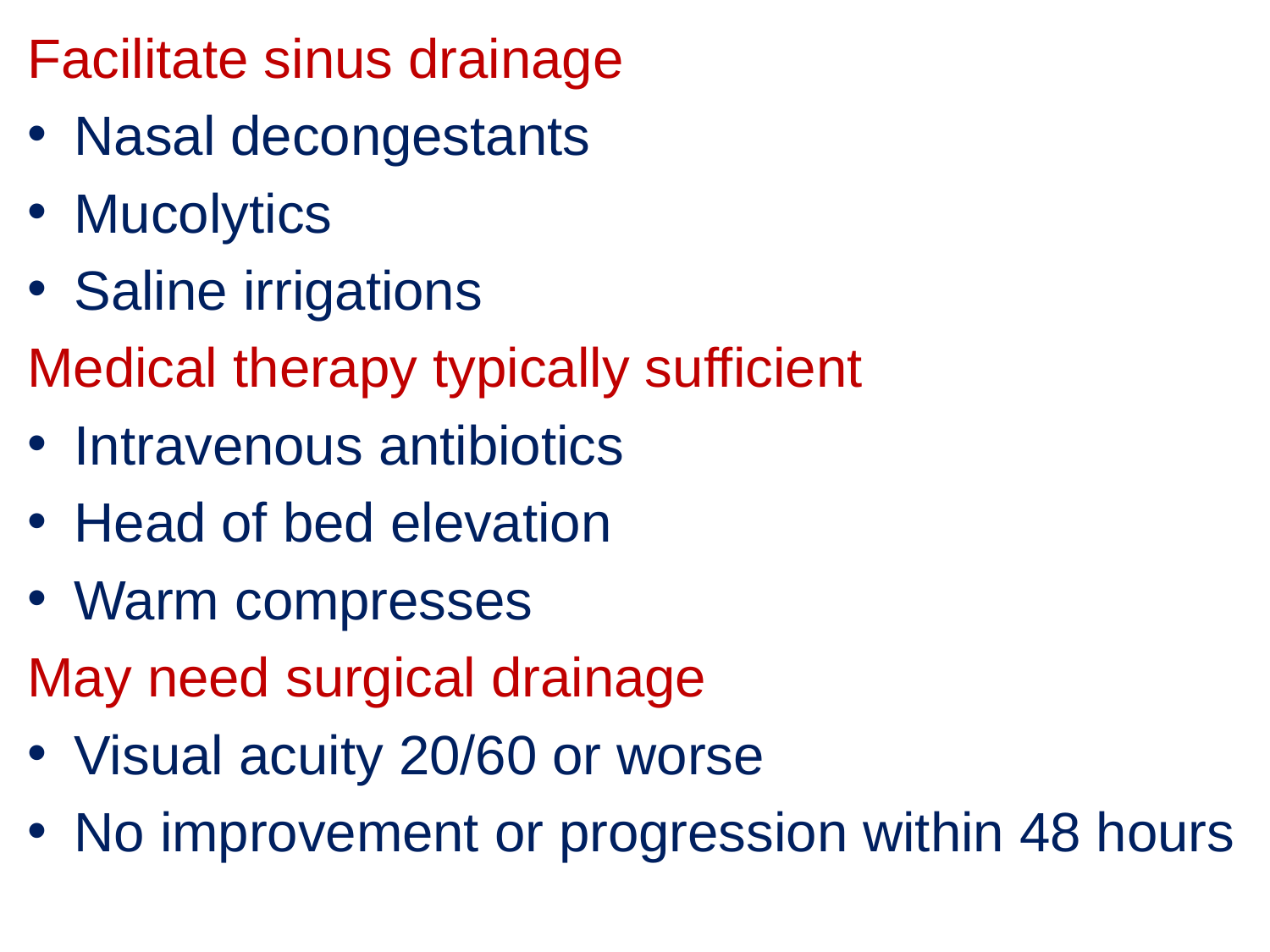

Facilitate sinus drainage
Nasal decongestants
Mucolytics
Saline irrigations
Medical therapy typically sufficient
Intravenous antibiotics
Head of bed elevation
Warm compresses
May need surgical drainage
Visual acuity 20/60 or worse
No improvement or progression within 48 hours